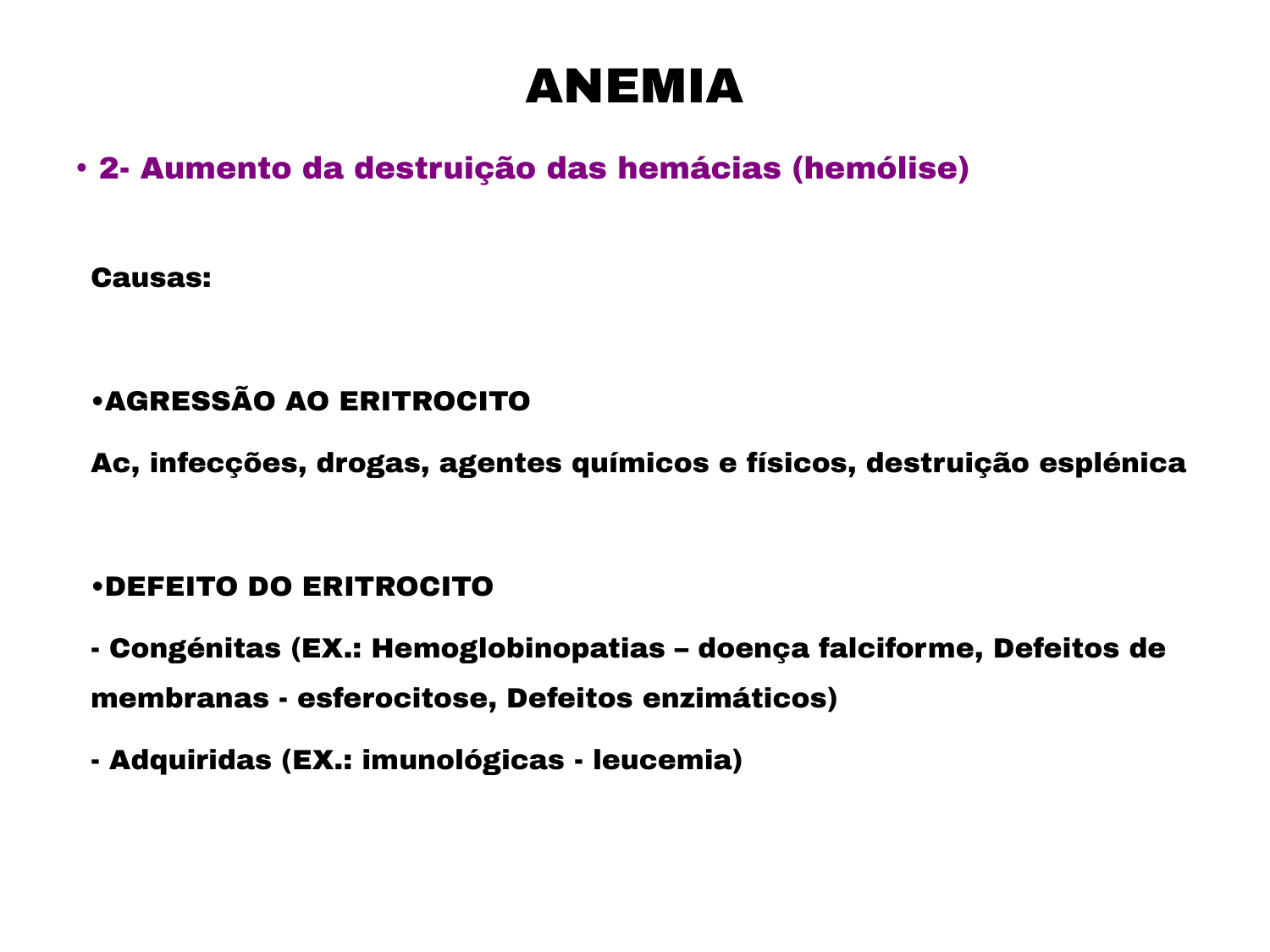

# ANEMIA
2- Aumento da destruição das hemácias (hemólise)

Causas:

	•AGRESSÃO AO ERITROCITO
Ac, infecções, drogas, agentes químicos e físicos, destruição esplénica

	•DEFEITO DO ERITROCITO
- Congénitas (EX.: Hemoglobinopatias – doença falciforme, Defeitos de membranas - esferocitose, Defeitos enzimáticos)
- Adquiridas (EX.: imunológicas - leucemia)